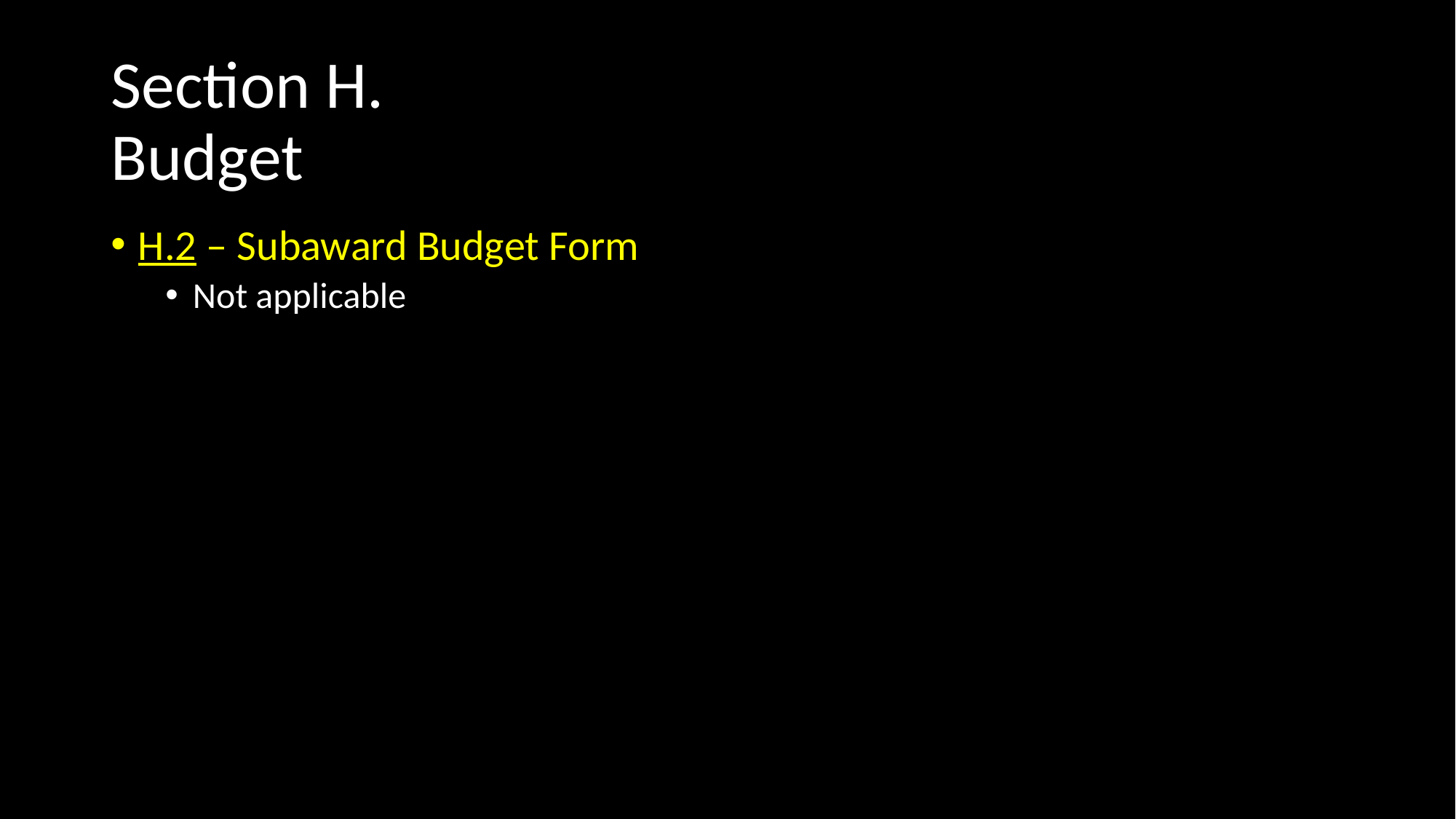

# Section H. Budget
H.2 – Subaward Budget Form
Not applicable